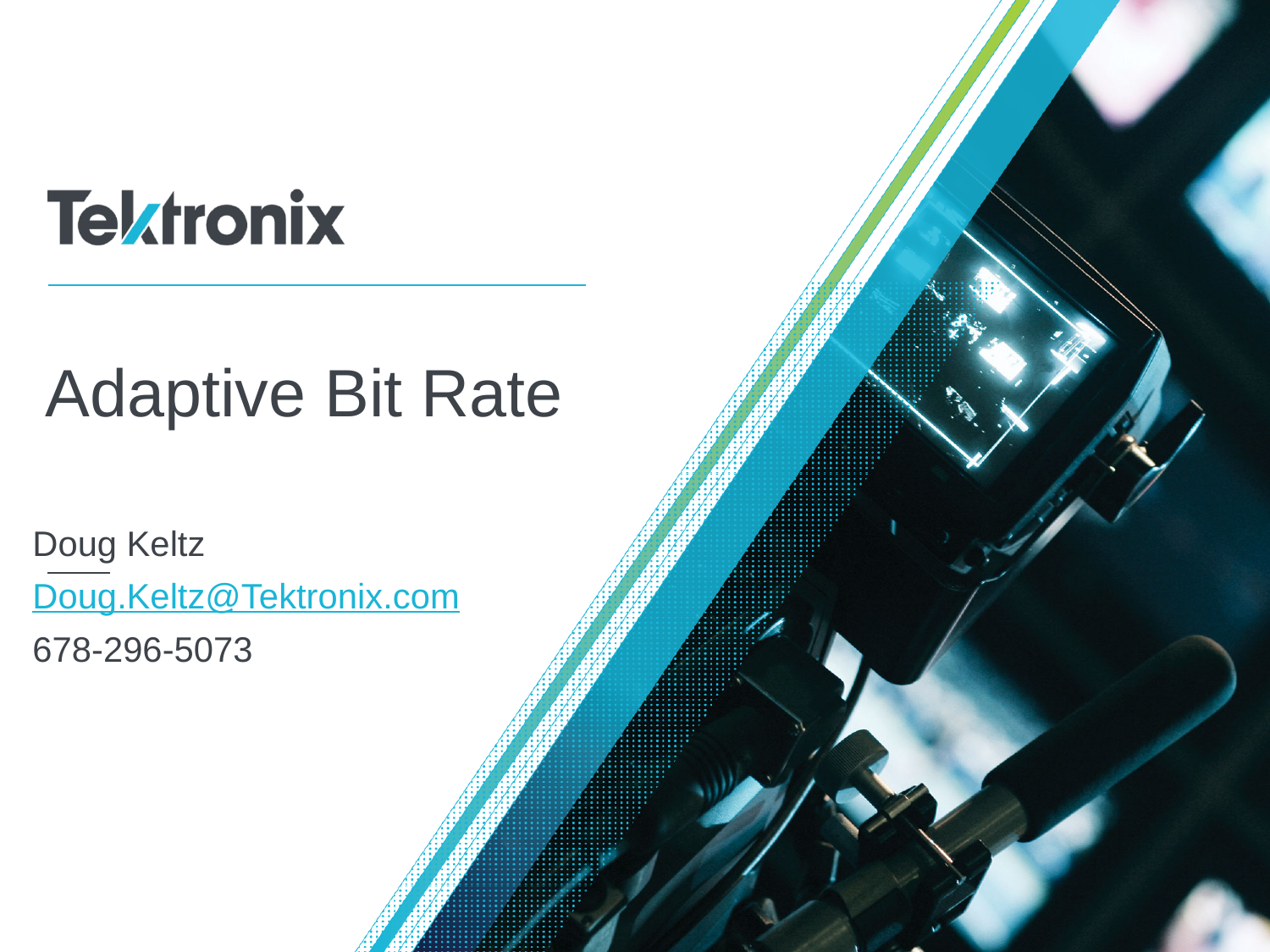

# Adaptive Bit Rate
Doug Keltz
Doug.Keltz@Tektronix.com
678-296-5073